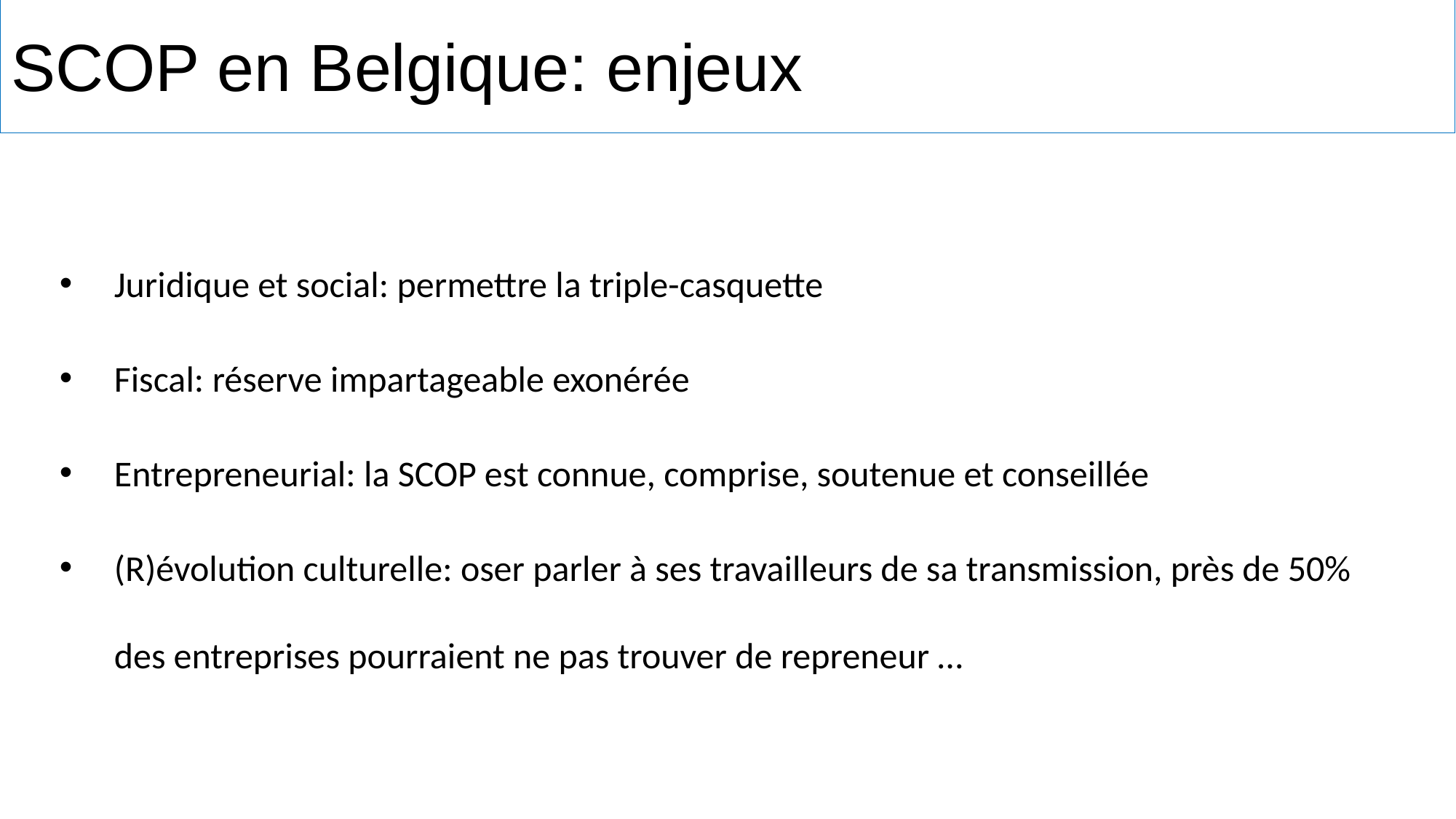

# SCOP en Belgique: enjeux
Juridique et social: permettre la triple-casquette
Fiscal: réserve impartageable exonérée
Entrepreneurial: la SCOP est connue, comprise, soutenue et conseillée
(R)évolution culturelle: oser parler à ses travailleurs de sa transmission, près de 50% des entreprises pourraient ne pas trouver de repreneur …